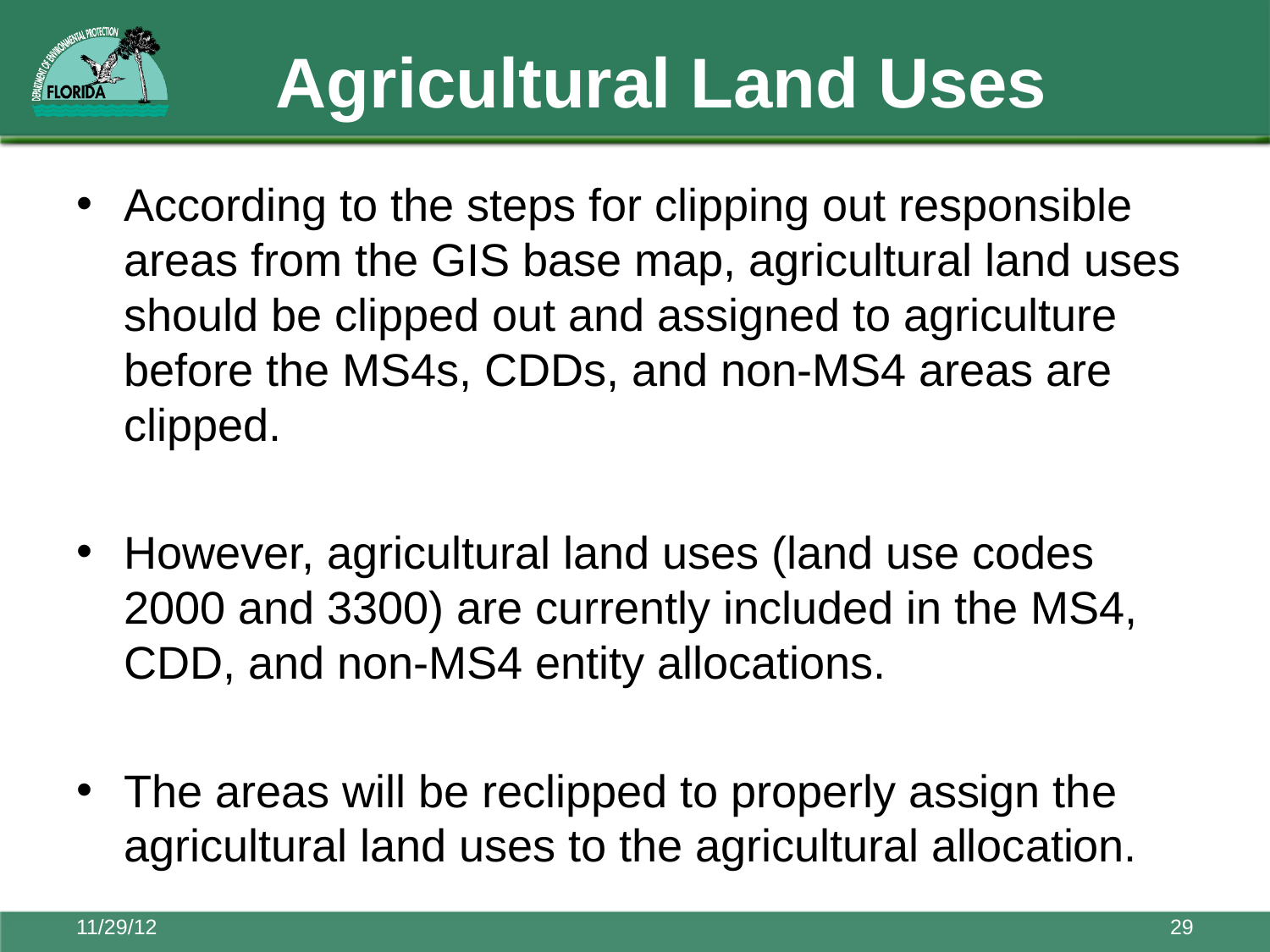

# Agricultural Land Uses
According to the steps for clipping out responsible areas from the GIS base map, agricultural land uses should be clipped out and assigned to agriculture before the MS4s, CDDs, and non-MS4 areas are clipped.

However, agricultural land uses (land use codes 2000 and 3300) are currently included in the MS4, CDD, and non-MS4 entity allocations.

The areas will be reclipped to properly assign the agricultural land uses to the agricultural allocation.
11/29/12
29